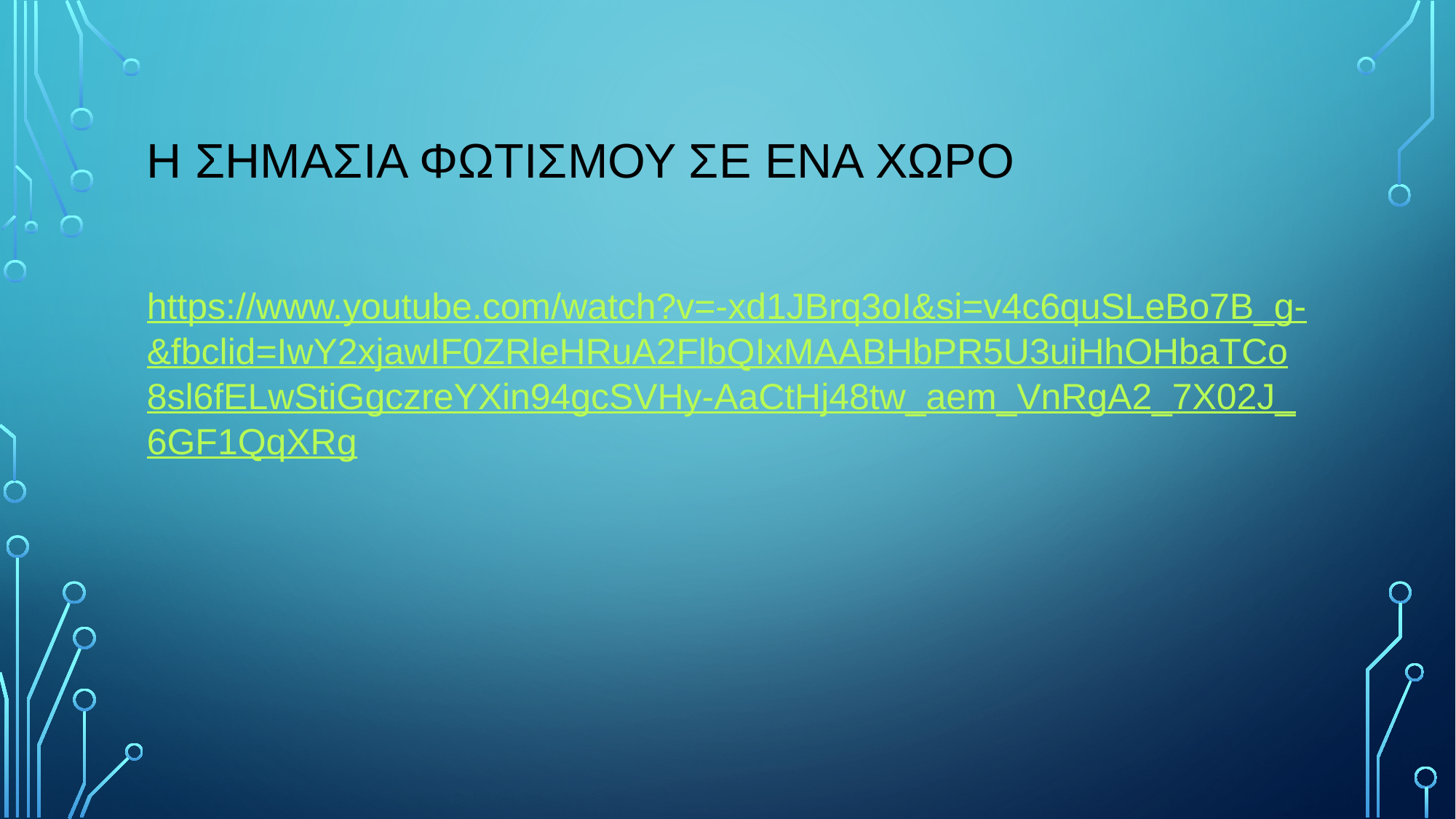

Η Σημασια φωτισμου σε ενα χωρο
https://www.youtube.com/watch?v=-xd1JBrq3oI&si=v4c6quSLeBo7B_g-&fbclid=IwY2xjawIF0ZRleHRuA2FlbQIxMAABHbPR5U3uiHhOHbaTCo8sl6fELwStiGgczreYXin94gcSVHy-AaCtHj48tw_aem_VnRgA2_7X02J_6GF1QqXRg